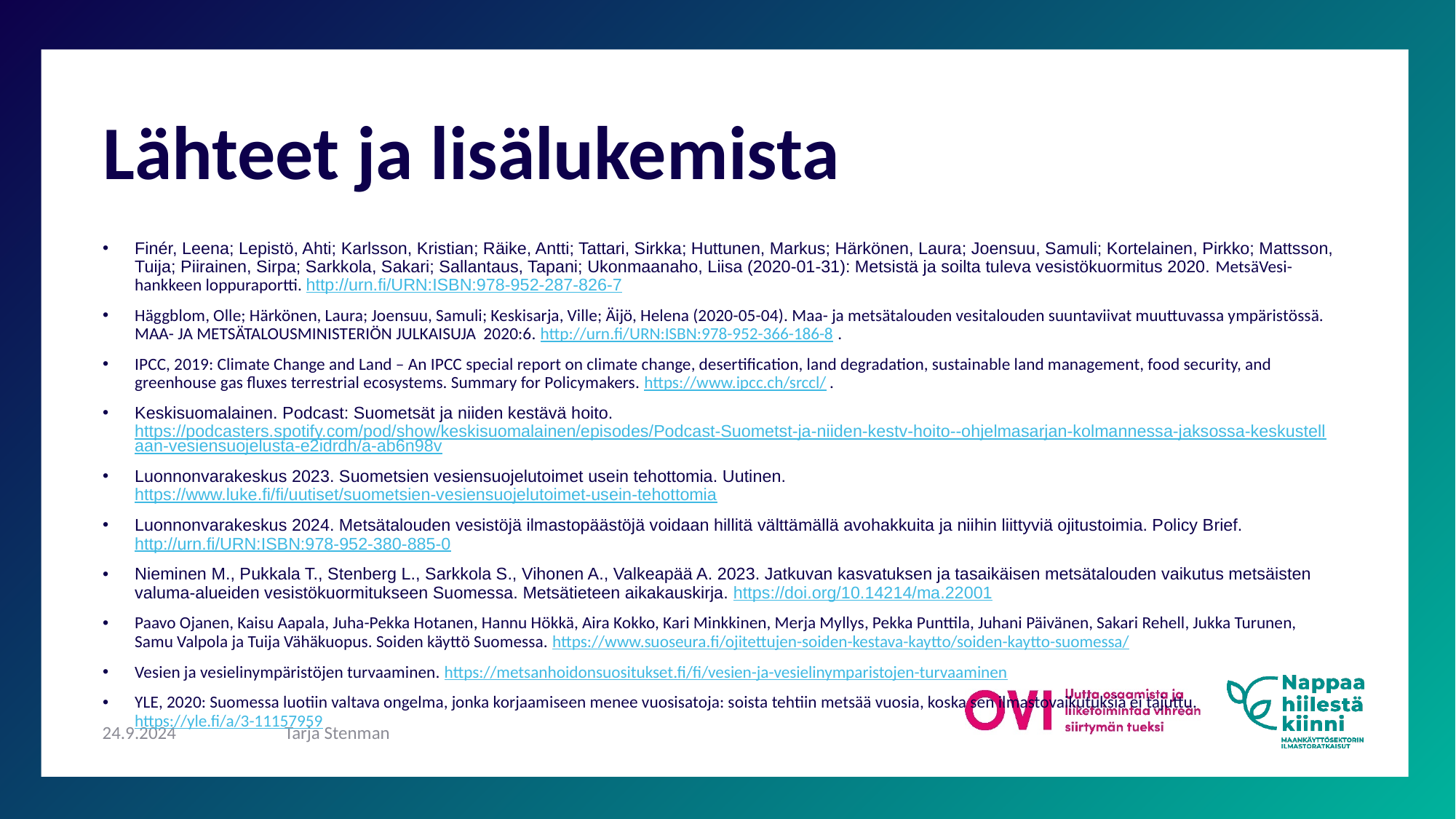

# Lähteet ja lisälukemista
Finér, Leena; Lepistö, Ahti; Karlsson, Kristian; Räike, Antti; Tattari, Sirkka; Huttunen, Markus; Härkönen, Laura; Joensuu, Samuli; Kortelainen, Pirkko; Mattsson, Tuija; Piirainen, Sirpa; Sarkkola, Sakari; Sallantaus, Tapani; Ukonmaanaho, Liisa (2020-01-31): Metsistä ja soilta tuleva vesistökuormitus 2020. MetsäVesi-hankkeen loppuraportti. http://urn.fi/URN:ISBN:978-952-287-826-7
Häggblom, Olle; Härkönen, Laura; Joensuu, Samuli; Keskisarja, Ville; Äijö, Helena (2020-05-04). Maa- ja metsätalouden vesitalouden suuntaviivat muuttuvassa ympäristössä. MAA- JA METSÄTALOUSMINISTERIÖN JULKAISUJA  2020:6. http://urn.fi/URN:ISBN:978-952-366-186-8.
IPCC, 2019: Climate Change and Land – An IPCC special report on climate change, desertification, land degradation, sustainable land management, food security, and greenhouse gas fluxes terrestrial ecosystems. Summary for Policymakers. https://www.ipcc.ch/srccl/.
Keskisuomalainen. Podcast: Suometsät ja niiden kestävä hoito. https://podcasters.spotify.com/pod/show/keskisuomalainen/episodes/Podcast-Suometst-ja-niiden-kestv-hoito--ohjelmasarjan-kolmannessa-jaksossa-keskustellaan-vesiensuojelusta-e2idrdh/a-ab6n98v
Luonnonvarakeskus 2023. Suometsien vesiensuojelutoimet usein tehottomia. Uutinen. https://www.luke.fi/fi/uutiset/suometsien-vesiensuojelutoimet-usein-tehottomia
Luonnonvarakeskus 2024. Metsätalouden vesistöjä ilmastopäästöjä voidaan hillitä välttämällä avohakkuita ja niihin liittyviä ojitustoimia. Policy Brief. http://urn.fi/URN:ISBN:978-952-380-885-0
Nieminen M., Pukkala T., Stenberg L., Sarkkola S., Vihonen A., Valkeapää A. 2023. Jatkuvan kasvatuksen ja tasaikäisen metsätalouden vaikutus metsäisten valuma-alueiden vesistökuormitukseen Suomessa. Metsätieteen aikakauskirja. https://doi.org/10.14214/ma.22001
Paavo Ojanen, Kaisu Aapala, Juha-Pekka Hotanen, Hannu Hökkä, Aira Kokko, Kari Minkkinen, Merja Myllys, Pekka Punttila, Juhani Päivänen, Sakari Rehell, Jukka Turunen, Samu Valpola ja Tuija Vähäkuopus. Soiden käyttö Suomessa. https://www.suoseura.fi/ojitettujen-soiden-kestava-kaytto/soiden-kaytto-suomessa/
Vesien ja vesielinympäristöjen turvaaminen. https://metsanhoidonsuositukset.fi/fi/vesien-ja-vesielinymparistojen-turvaaminen
YLE, 2020: Suomessa luotiin valtava ongelma, jonka korjaamiseen menee vuosisatoja: soista tehtiin metsää vuosia, koska sen ilmastovaikutuksia ei tajuttu. https://yle.fi/a/3-11157959
24.9.2024
Tarja Stenman